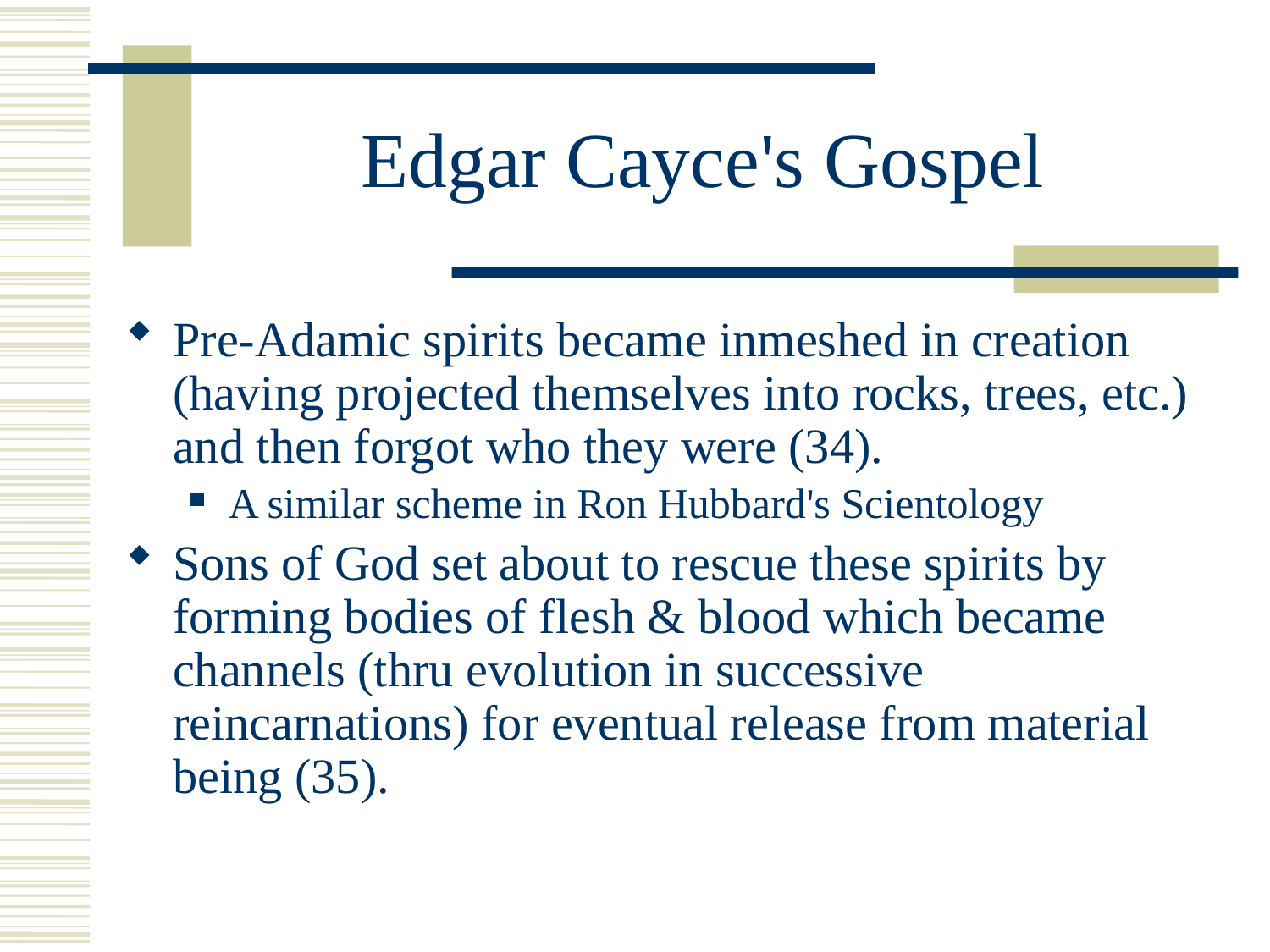

# Edgar Cayce's Gospel
Pre-Adamic spirits became inmeshed in creation (having projected themselves into rocks, trees, etc.) and then forgot who they were (34).
A similar scheme in Ron Hubbard's Scientology
Sons of God set about to rescue these spirits by forming bodies of flesh & blood which became channels (thru evolution in successive reincarnations) for eventual release from material being (35).